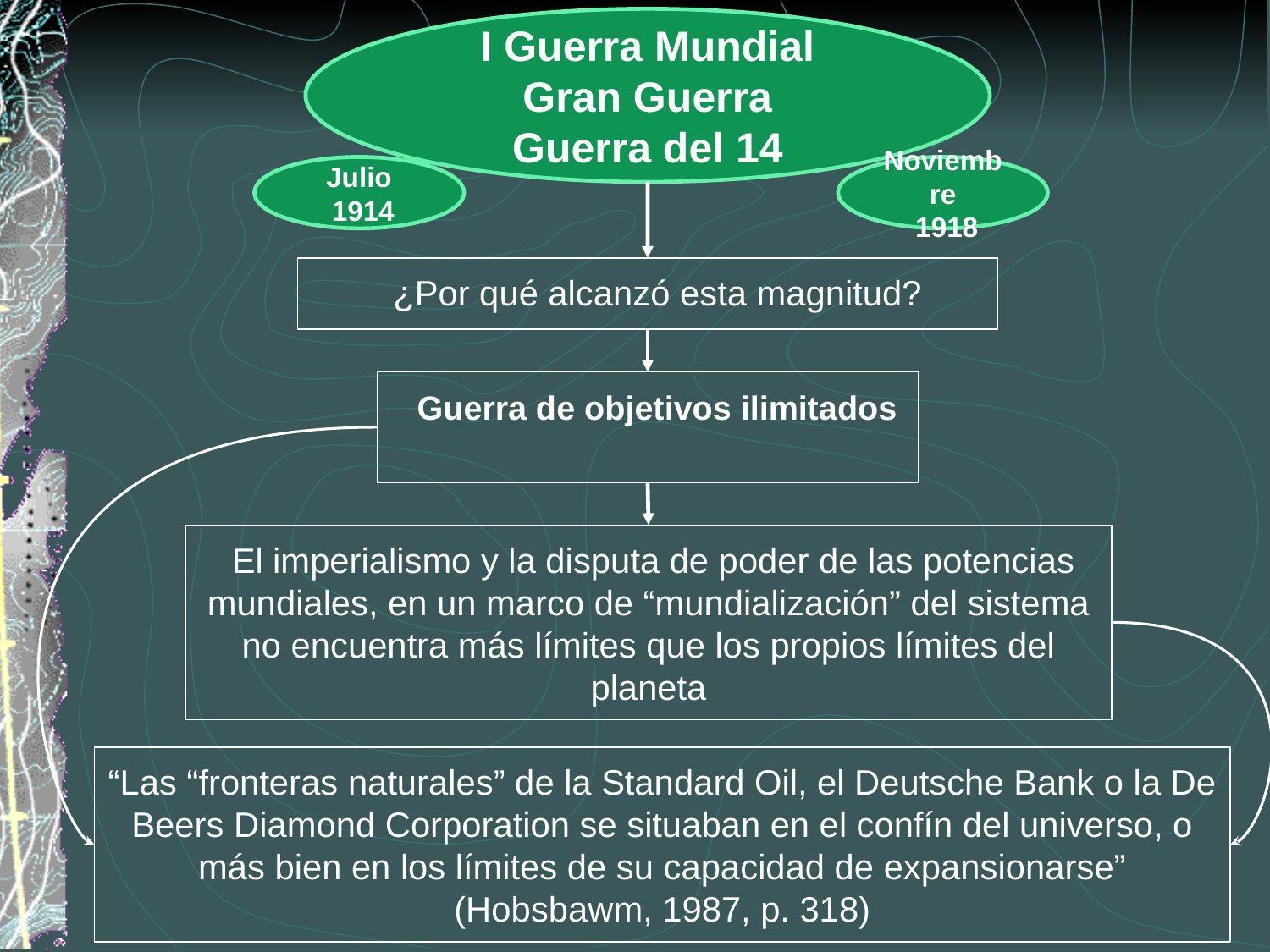

I Guerra Mundial
Gran Guerra
Guerra del 14

Julio
 1914

Noviembre
 1918

  ¿Por qué alcanzó esta magnitud?
  Guerra de objetivos ilimitados
 El imperialismo y la disputa de poder de las potencias mundiales, en un marco de “mundialización” del sistema no encuentra más límites que los propios límites del planeta
“Las “fronteras naturales” de la Standard Oil, el Deutsche Bank o la De Beers Diamond Corporation se situaban en el confín del universo, o más bien en los límites de su capacidad de expansionarse” (Hobsbawm, 1987, p. 318)